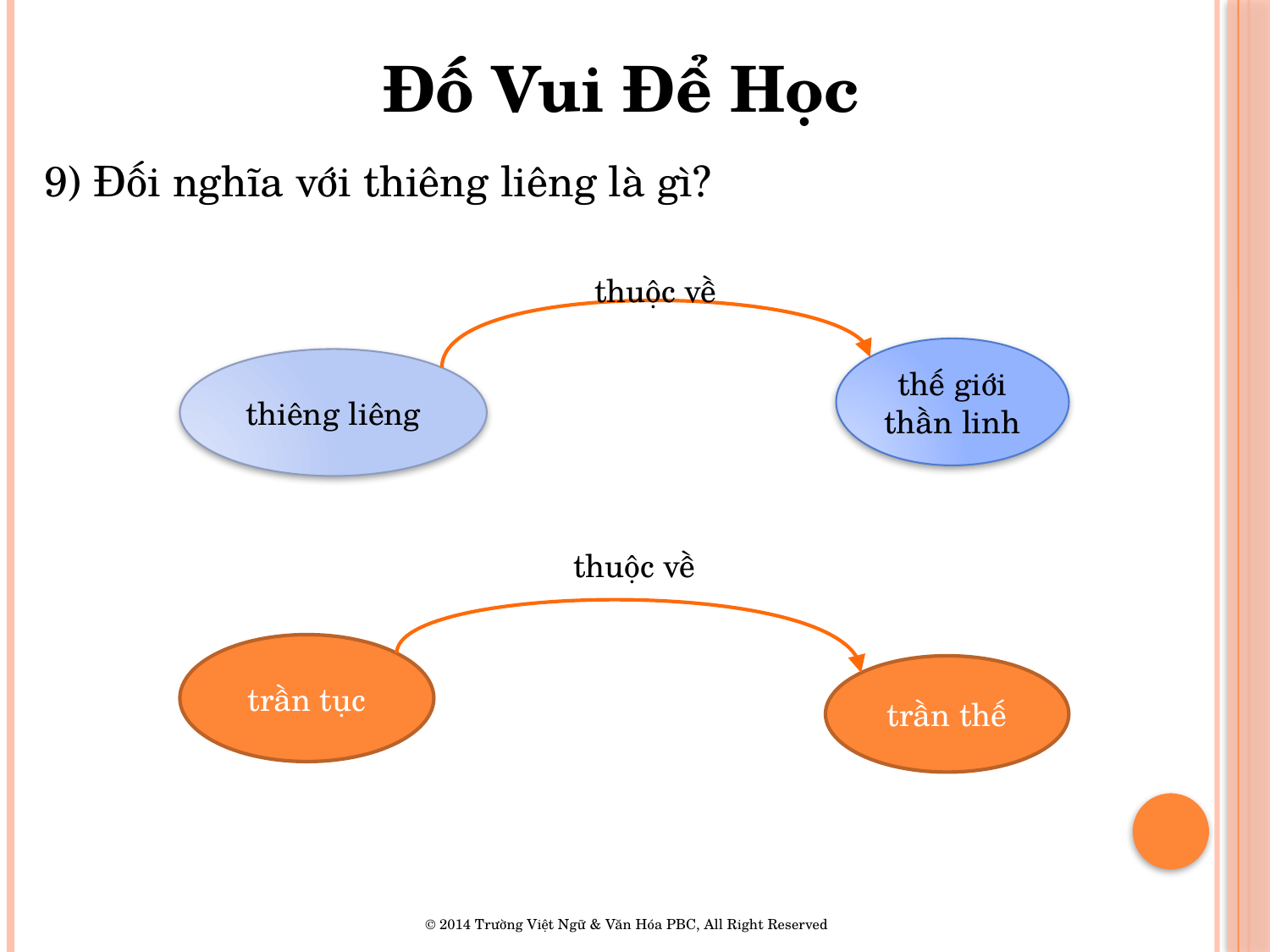

Đố Vui Để Học
9) Đối nghĩa với thiêng liêng là gì?
thuộc về
thế giới thần linh
thiêng liêng
thuộc về
trần tục
trần thế
© 2014 Trường Việt Ngữ & Văn Hóa PBC, All Right Reserved